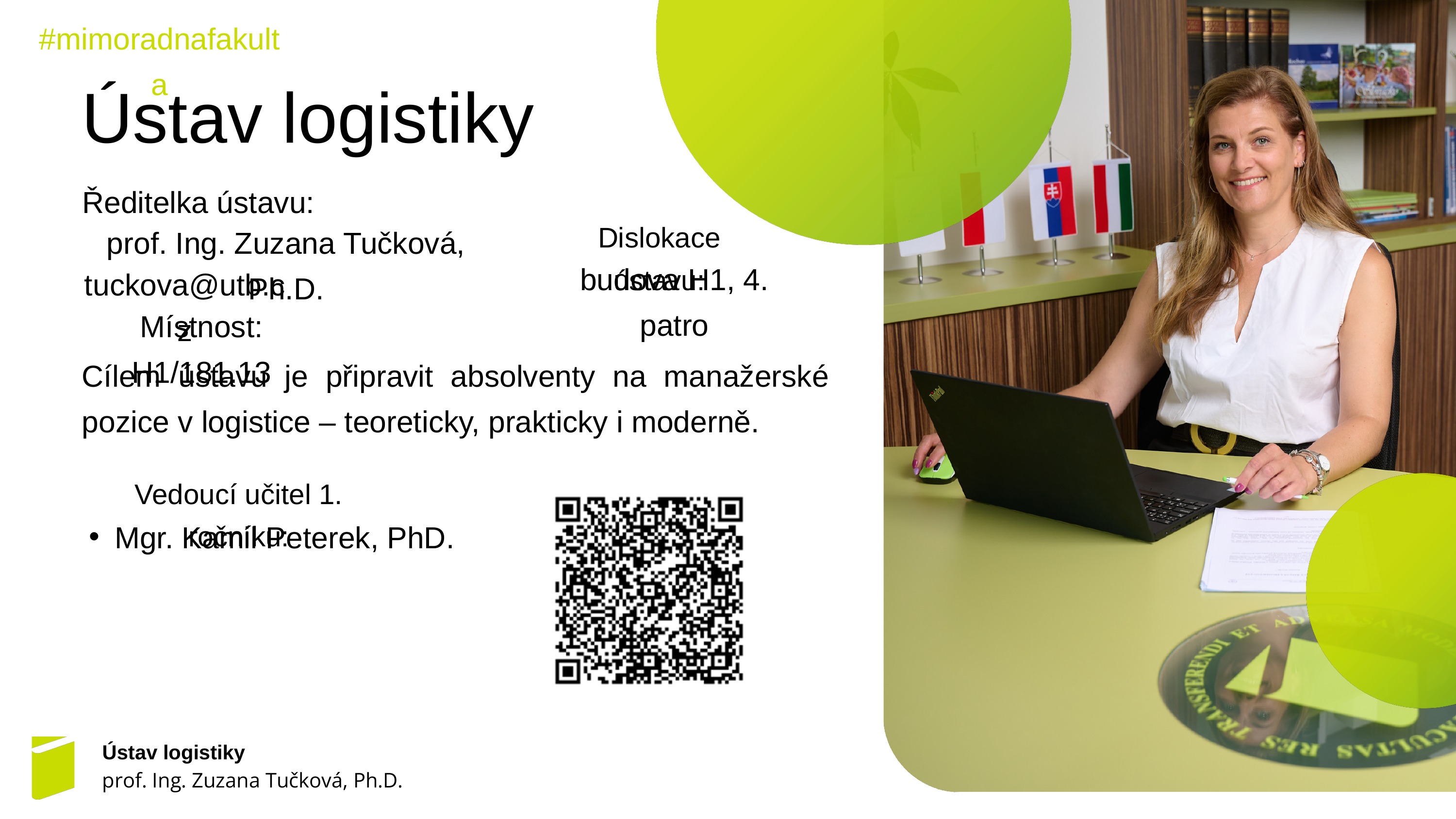

#mimoradnafakulta
Ústav logistiky
Ředitelka ústavu:
Dislokace ústavu:
prof. Ing. Zuzana Tučková, Ph.D.
budova H1, 4. patro
tuckova@utb.cz
Místnost: H1/181.13
Cílem ústavu je připravit absolventy na manažerské pozice v logistice – teoreticky, prakticky i moderně.
Vedoucí učitel 1. ročníku:

Mgr. Kamil Peterek, PhD.

Ústav logistiky
prof. Ing. Zuzana Tučková, Ph.D.